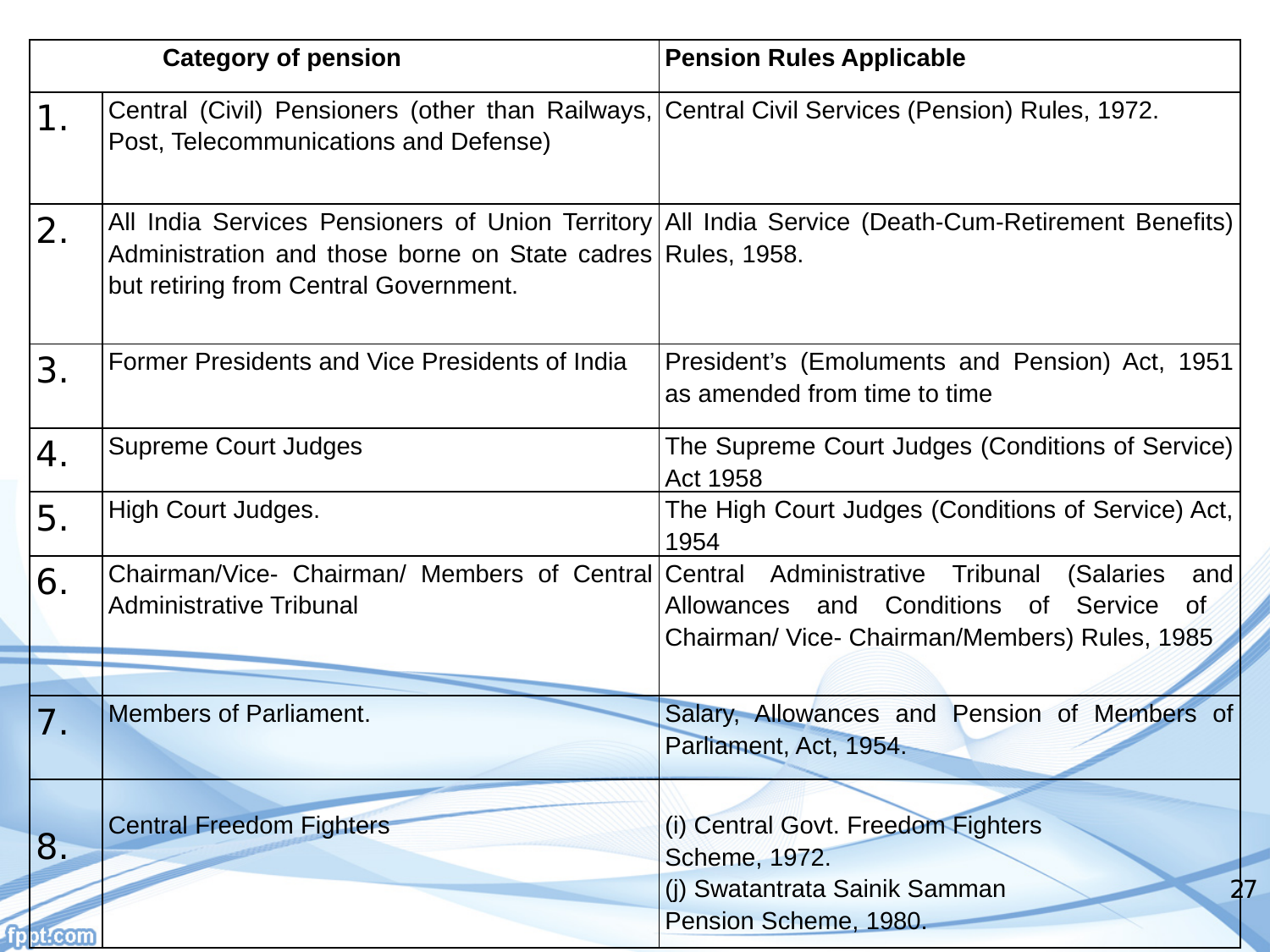

| Category of pension |  | Pension Rules Applicable |
| --- | --- | --- |
| 1. | Central (Civil) Pensioners (other than Railways, Post, Telecommunications and Defense) | Central Civil Services (Pension) Rules, 1972. |
| 2. | All India Services Pensioners of Union Territory Administration and those borne on State cadres but retiring from Central Government. | All India Service (Death-Cum-Retirement Benefits) Rules, 1958. |
| 3. | Former Presidents and Vice Presidents of India | President’s (Emoluments and Pension) Act, 1951 as amended from time to time |
| 4. | Supreme Court Judges | The Supreme Court Judges (Conditions of Service) Act 1958 |
| 5. | High Court Judges. | The High Court Judges (Conditions of Service) Act, 1954 |
| 6. | Chairman/Vice- Chairman/ Members of Central Administrative Tribunal | Central Administrative Tribunal (Salaries and Allowances and Conditions of Service of Chairman/ Vice- Chairman/Members) Rules, 1985 |
| 7. | Members of Parliament. | Salary, Allowances and Pension of Members of Parliament, Act, 1954. |
| 8. | Central Freedom Fighters | (i) Central Govt. Freedom Fighters Scheme, 1972. (j) Swatantrata Sainik Samman Pension Scheme, 1980. |
27